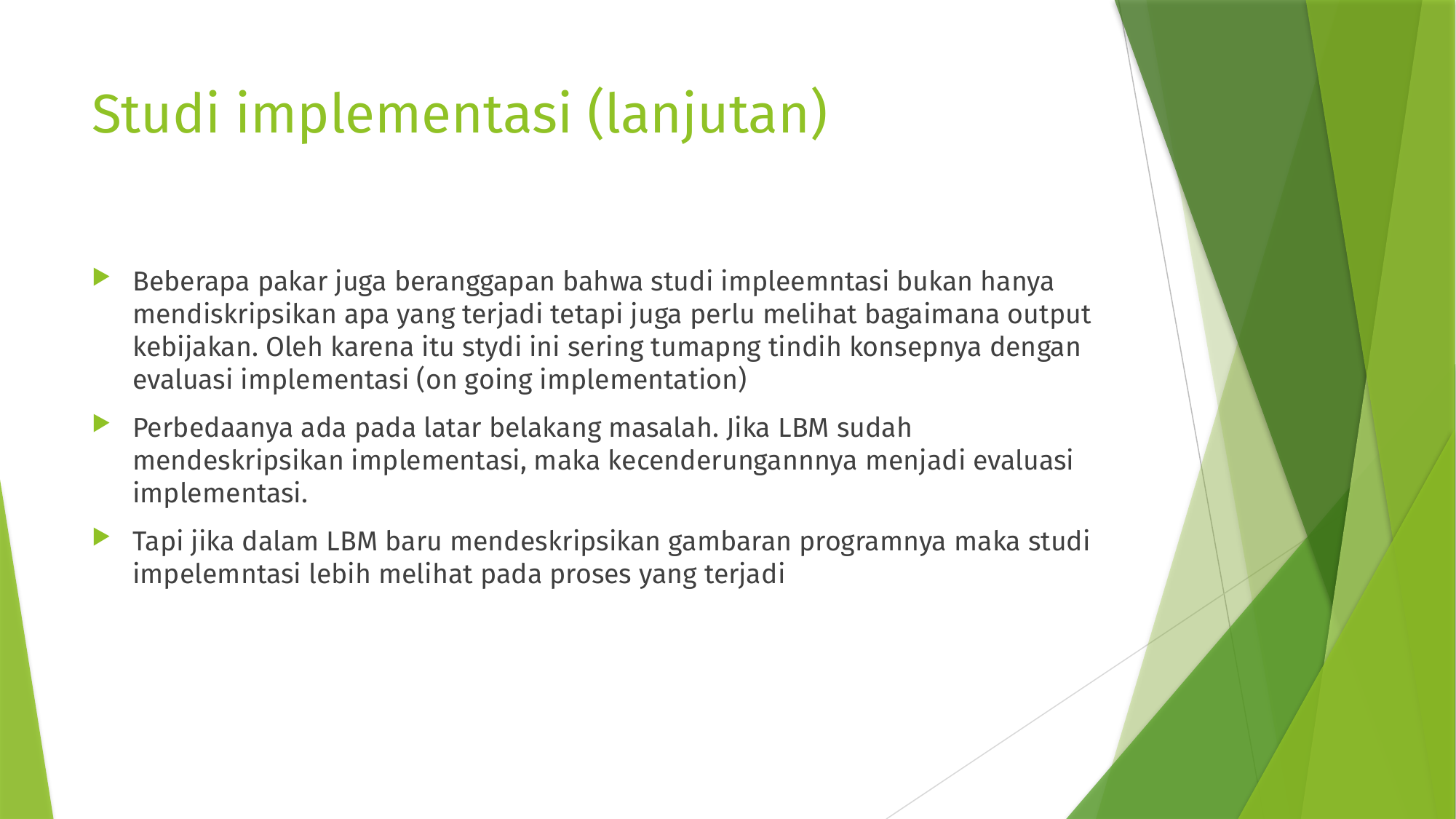

# Studi implementasi (lanjutan)
Beberapa pakar juga beranggapan bahwa studi impleemntasi bukan hanya mendiskripsikan apa yang terjadi tetapi juga perlu melihat bagaimana output kebijakan. Oleh karena itu stydi ini sering tumapng tindih konsepnya dengan evaluasi implementasi (on going implementation)
Perbedaanya ada pada latar belakang masalah. Jika LBM sudah mendeskripsikan implementasi, maka kecenderungannnya menjadi evaluasi implementasi.
Tapi jika dalam LBM baru mendeskripsikan gambaran programnya maka studi impelemntasi lebih melihat pada proses yang terjadi